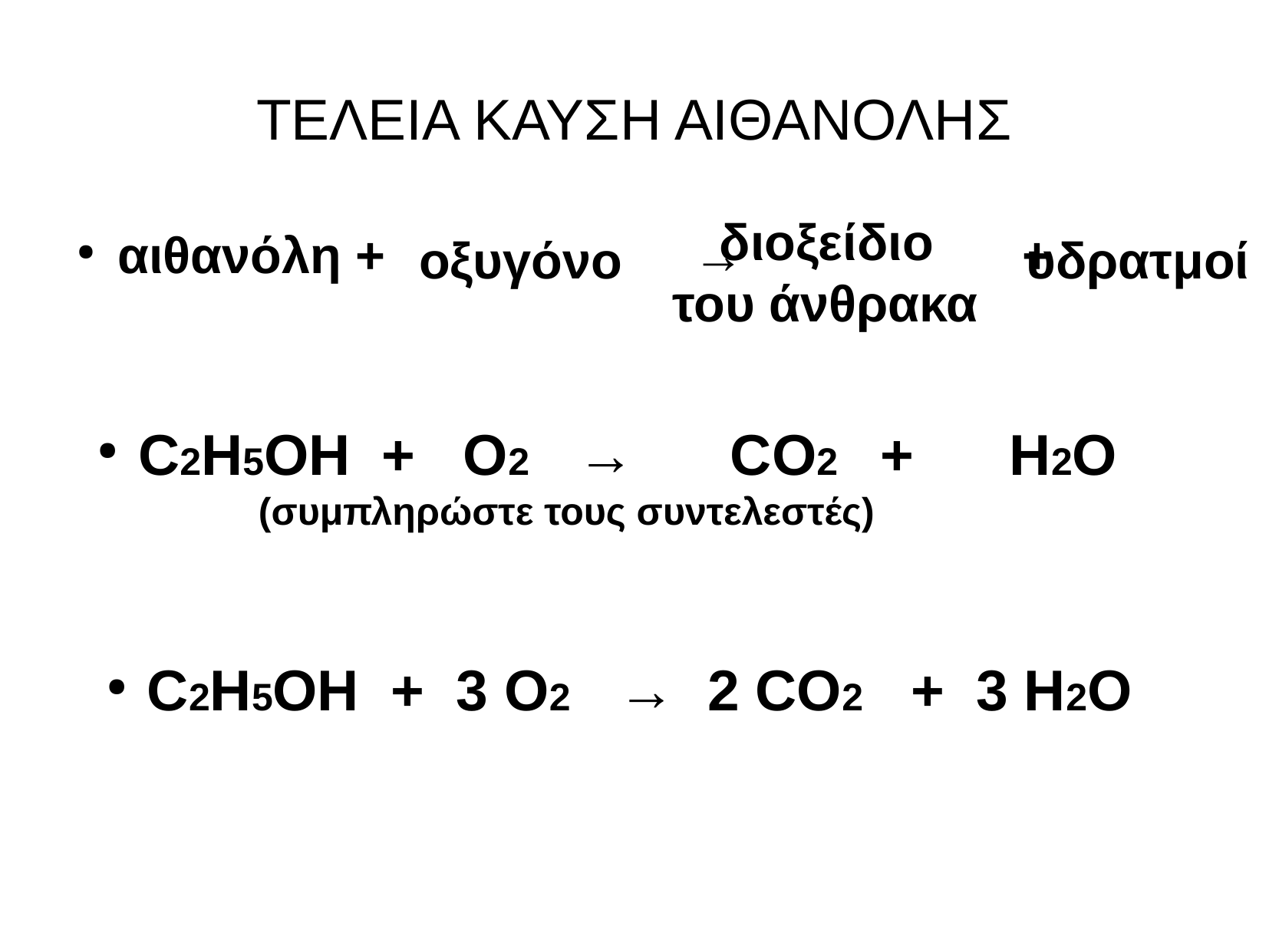

ΤΕΛΕΙΑ ΚΑΥΣΗ ΑΙΘΑΝΟΛΗΣ
διοξείδιο
του άνθρακα
οξυγόνο
υδρατμοί
αιθανόλη + 			→ 		       +

C2H5OH  +   O2   →      CO2   +      H2O
               (συμπληρώστε τους συντελεστές)

C2H5OH  +  3 O2   →  2 CO2   +  3 H2O